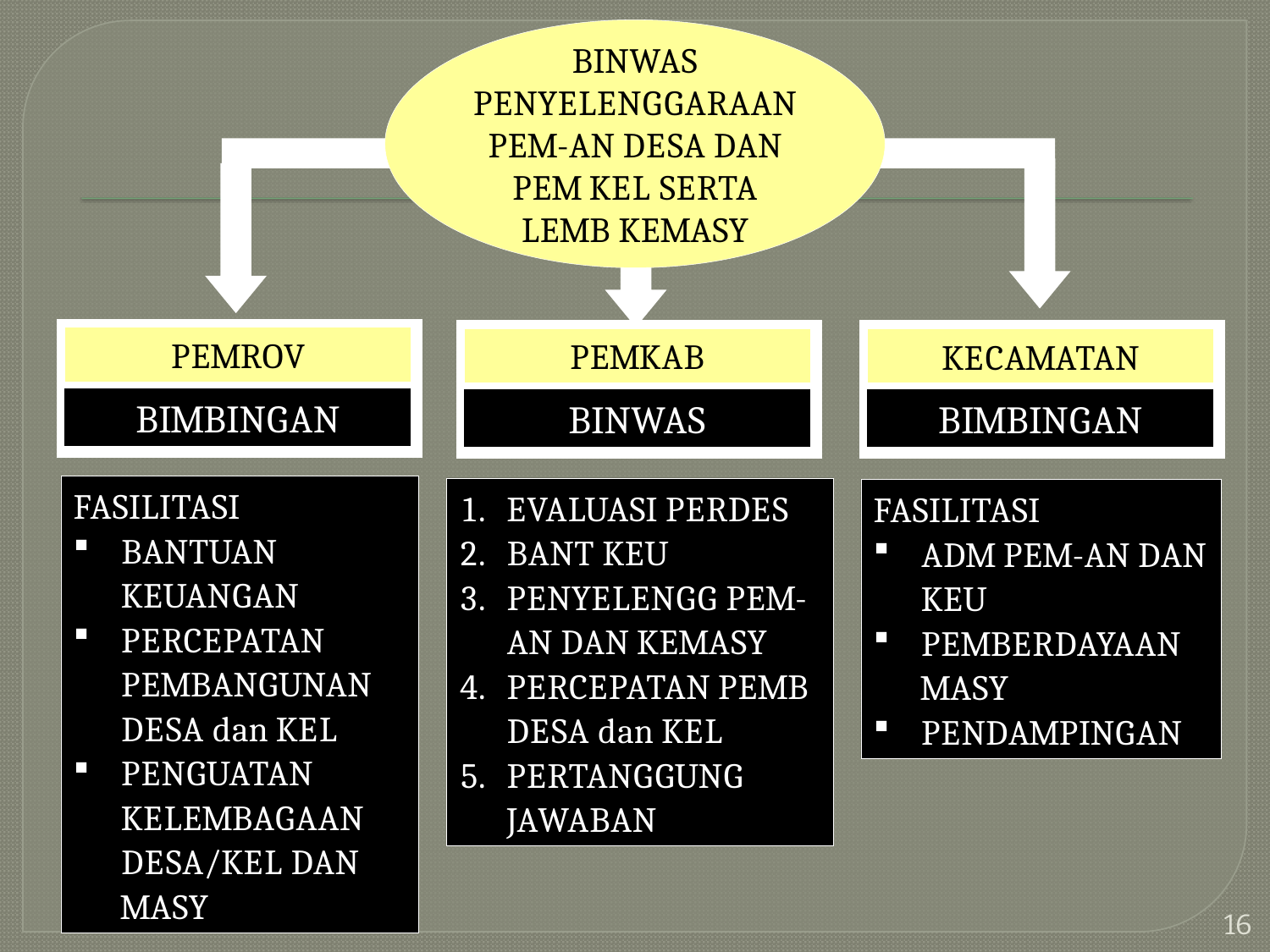

BINWAS PENYELENGGARAAN PEM-AN DESA DAN PEM KEL SERTA LEMB KEMASY

PEMROV
BIMBINGAN

PEMKAB
BINWAS

KECAMATAN
BIMBINGAN
FASILITASI
BANTUAN KEUANGAN
PERCEPATAN PEMBANGUNAN DESA dan KEL
PENGUATAN KELEMBAGAAN DESA/KEL DAN MASY
EVALUASI PERDES
BANT KEU
PENYELENGG PEM-AN DAN KEMASY
PERCEPATAN PEMB DESA dan KEL
PERTANGGUNG JAWABAN
FASILITASI
ADM PEM-AN DAN KEU
PEMBERDAYAAN MASY
PENDAMPINGAN
16